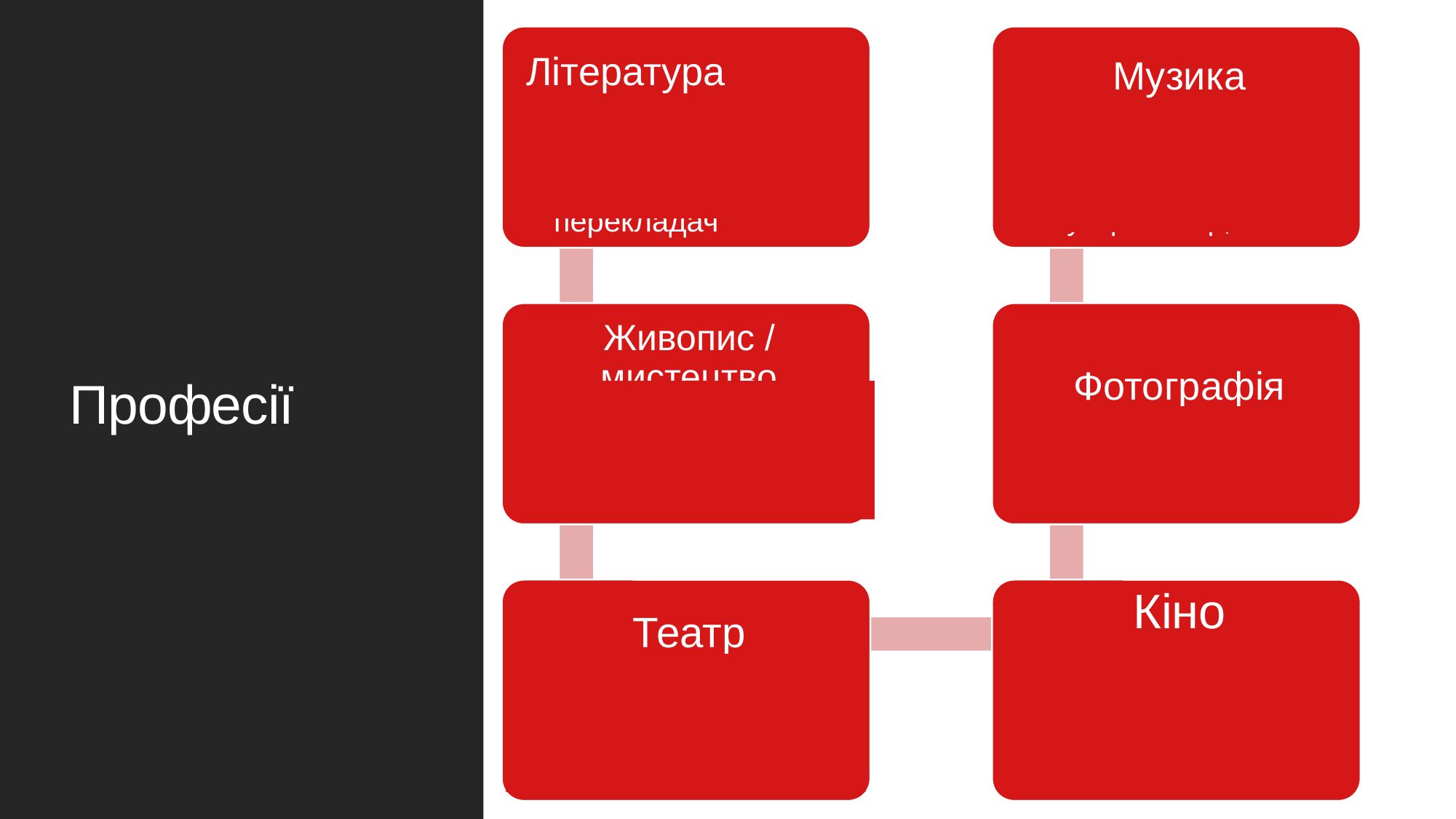

Література
письменник, прозаїк, поет, журналіст, есеїст, критик, перекладач
Живопис / мистецтво
художник, скульптор, дизайнер, модельєр, гончар
Театр
актор, актриса, балерина, оперний співак, режисер
Кіно
актор, актриса, режисер, сценарист, візажист, дизайнер костюмів
Фотографія
фотограф, модель

Музика
музикант, диригент, автор текстів, продюсер, менеджер, звукорежисер, співак

# Професії